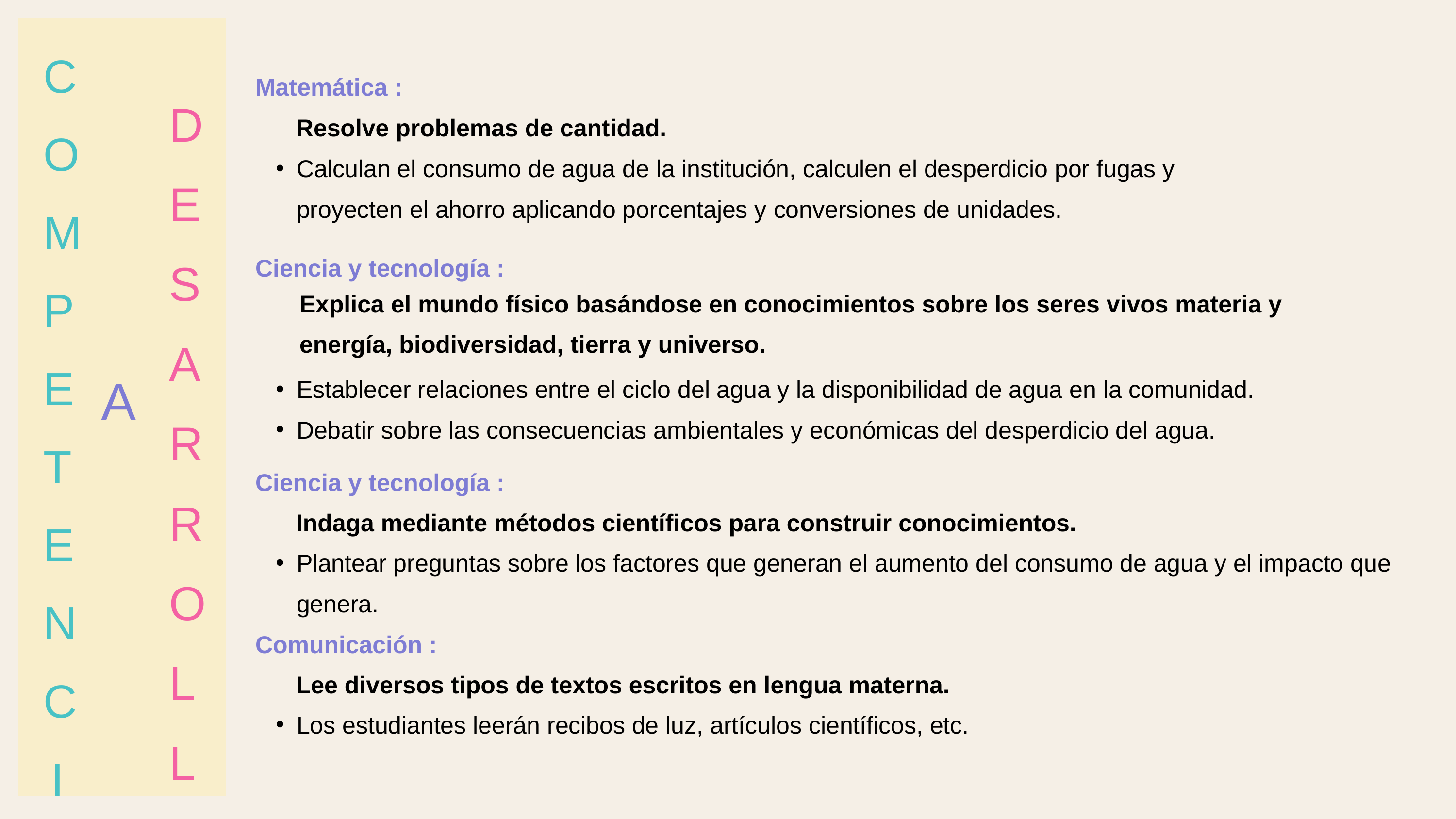

DESARROLLAR

COMPETENCIAS
Matemática :
      Resolve problemas de cantidad.
Calculan el consumo de agua de la institución, calculen el desperdicio por fugas y proyecten el ahorro aplicando porcentajes y conversiones de unidades.

Ciencia y tecnología :

Establecer relaciones entre el ciclo del agua y la disponibilidad de agua en la comunidad.
Debatir sobre las consecuencias ambientales y económicas del desperdicio del agua.

Explica el mundo físico basándose en conocimientos sobre los seres vivos materia y energía, biodiversidad, tierra y universo.
A
Ciencia y tecnología :
      Indaga mediante métodos científicos para construir conocimientos.
Plantear preguntas sobre los factores que generan el aumento del consumo de agua y el impacto que genera.

Comunicación :
      Lee diversos tipos de textos escritos en lengua materna.
Los estudiantes leerán recibos de luz, artículos científicos, etc.